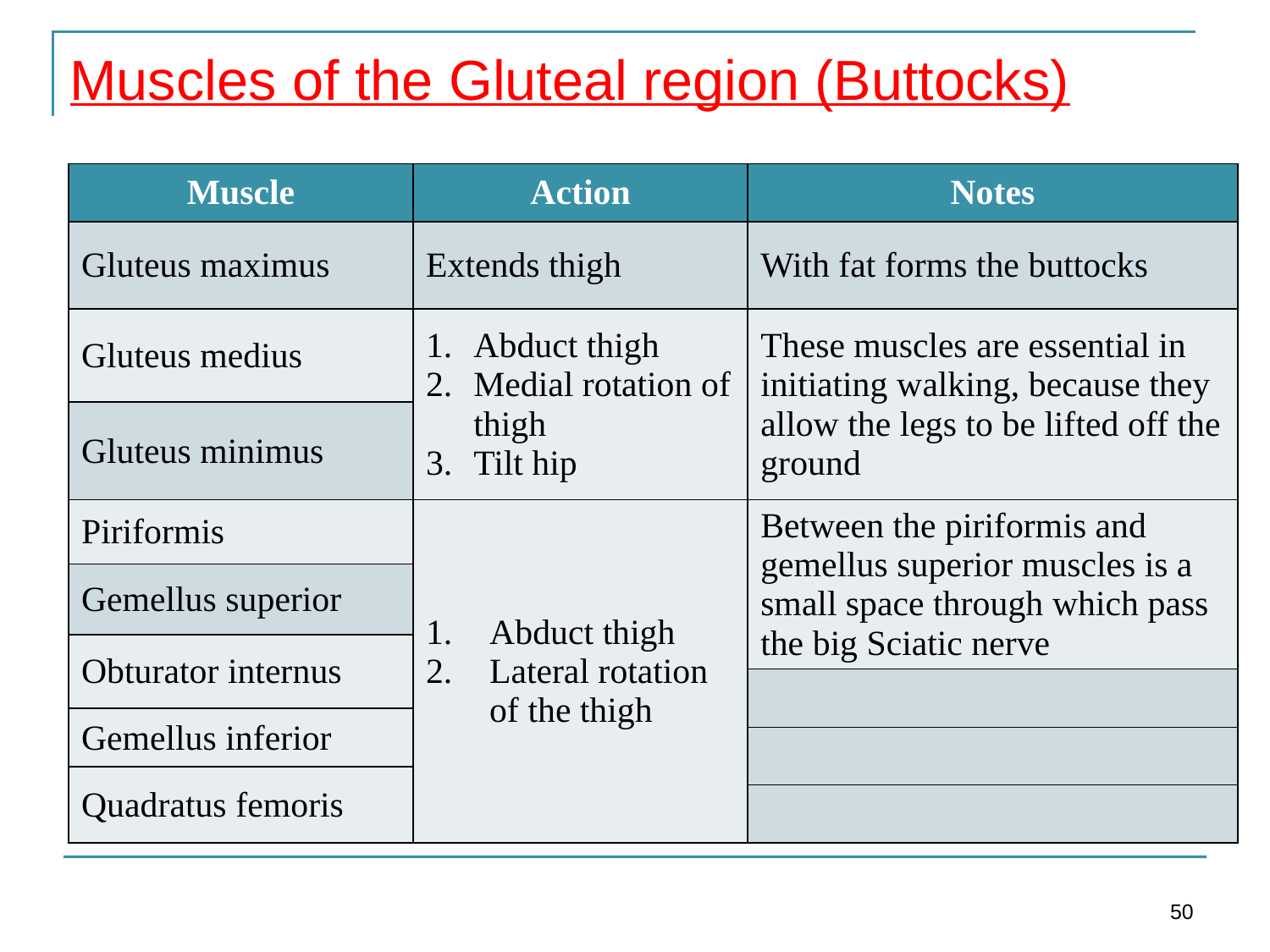

Muscles of the Gluteal region (Buttocks)
| Muscle | Action | Notes |
| --- | --- | --- |
| Gluteus maximus | Extends thigh | With fat forms the buttocks |
| Gluteus medius | Abduct thigh Medial rotation of thigh Tilt hip | These muscles are essential in initiating walking, because they allow the legs to be lifted off the ground |
| Gluteus minimus |  |  |
| Piriformis | Abduct thigh Lateral rotation of the thigh | Between the piriformis and gemellus superior muscles is a small space through which pass the big Sciatic nerve |
| Gemellus superior |  |  |
| Obturator internus |  |  |
|  |  |  |
| Gemellus inferior |  |  |
|  |  |  |
| Quadratus femoris |  |  |
|  |  |  |
50